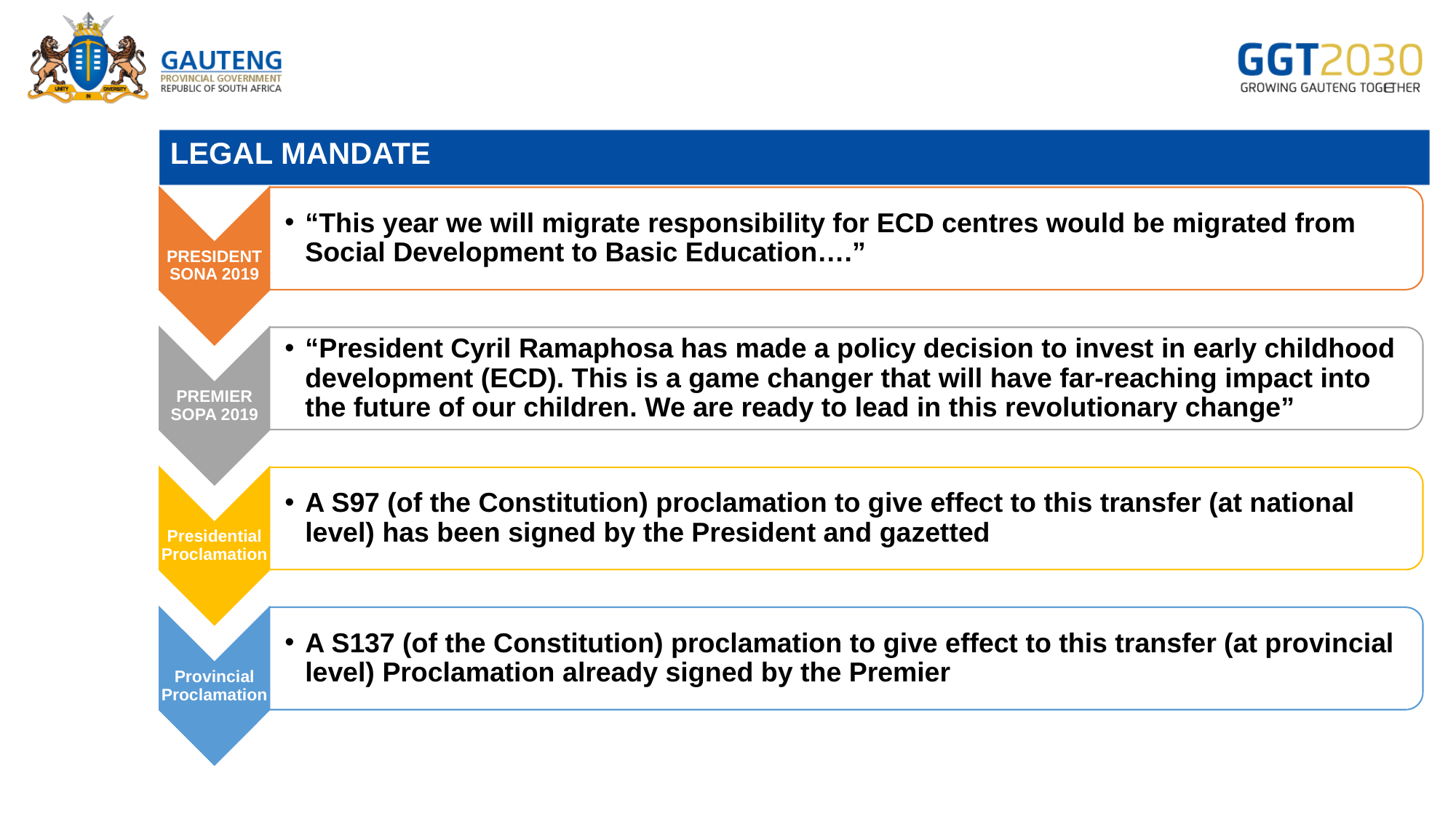

# LEGAL MANDATE

“This year we will migrate responsibility for ECD centres would be migrated from Social Development to Basic Education….”

PRESIDENT SONA 2019
“President Cyril Ramaphosa has made a policy decision to invest in early childhood development (ECD). This is a game changer that will have far-reaching impact into the future of our children. We are ready to lead in this revolutionary change”

PREMIER SOPA 2019
A S97 (of the Constitution) proclamation to give effect to this transfer (at national level) has been signed by the President and gazetted

Presidential Proclamation
A S137 (of the Constitution) proclamation to give effect to this transfer (at provincial level) Proclamation already signed by the Premier

Provincial Proclamation